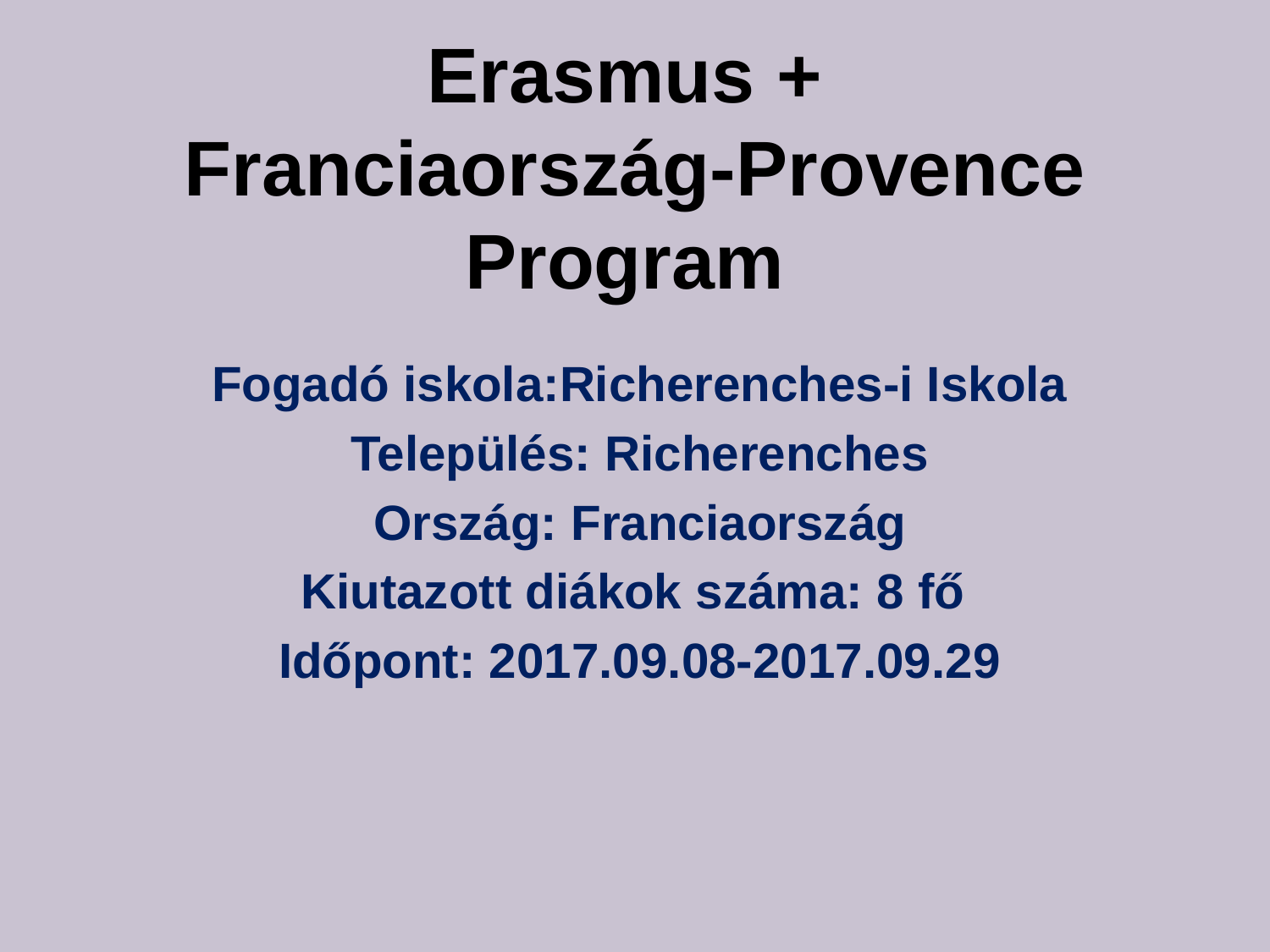

# Erasmus + Franciaország-Provence Program
Fogadó iskola:Richerenches-i Iskola
Település: Richerenches
Ország: Franciaország
Kiutazott diákok száma: 8 fő
Időpont: 2017.09.08-2017.09.29